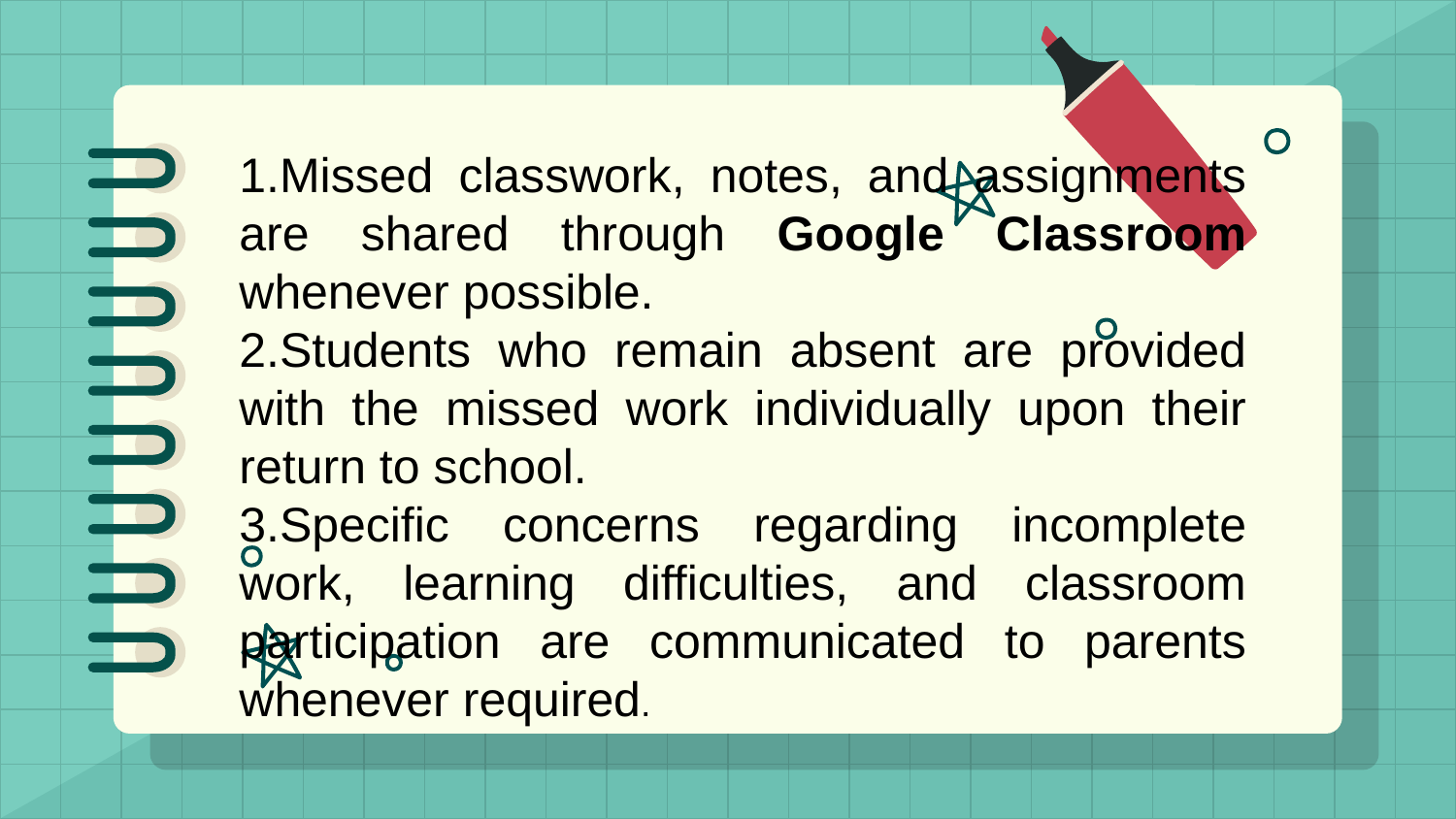

1.Missed classwork, notes, and assignments are shared through Google Classroom whenever possible.
2.Students who remain absent are provided with the missed work individually upon their return to school.
3.Specific concerns regarding incomplete work, learning difficulties, and classroom participation are communicated to parents whenever required.